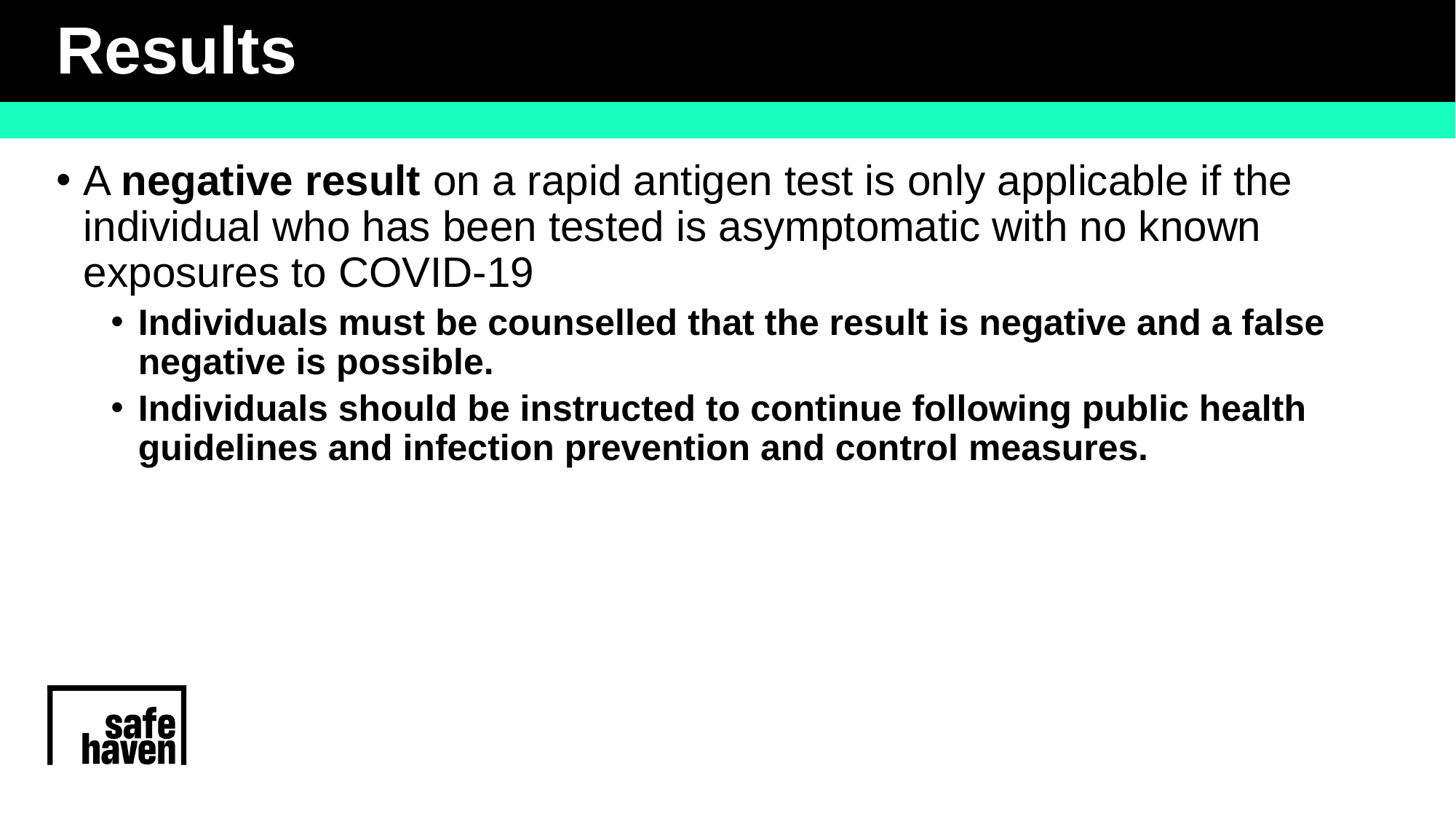

# Results
A negative result on a rapid antigen test is only applicable if the individual who has been tested is asymptomatic with no known exposures to COVID-19
Individuals must be counselled that the result is negative and a false negative is possible.
Individuals should be instructed to continue following public health guidelines and infection prevention and control measures.